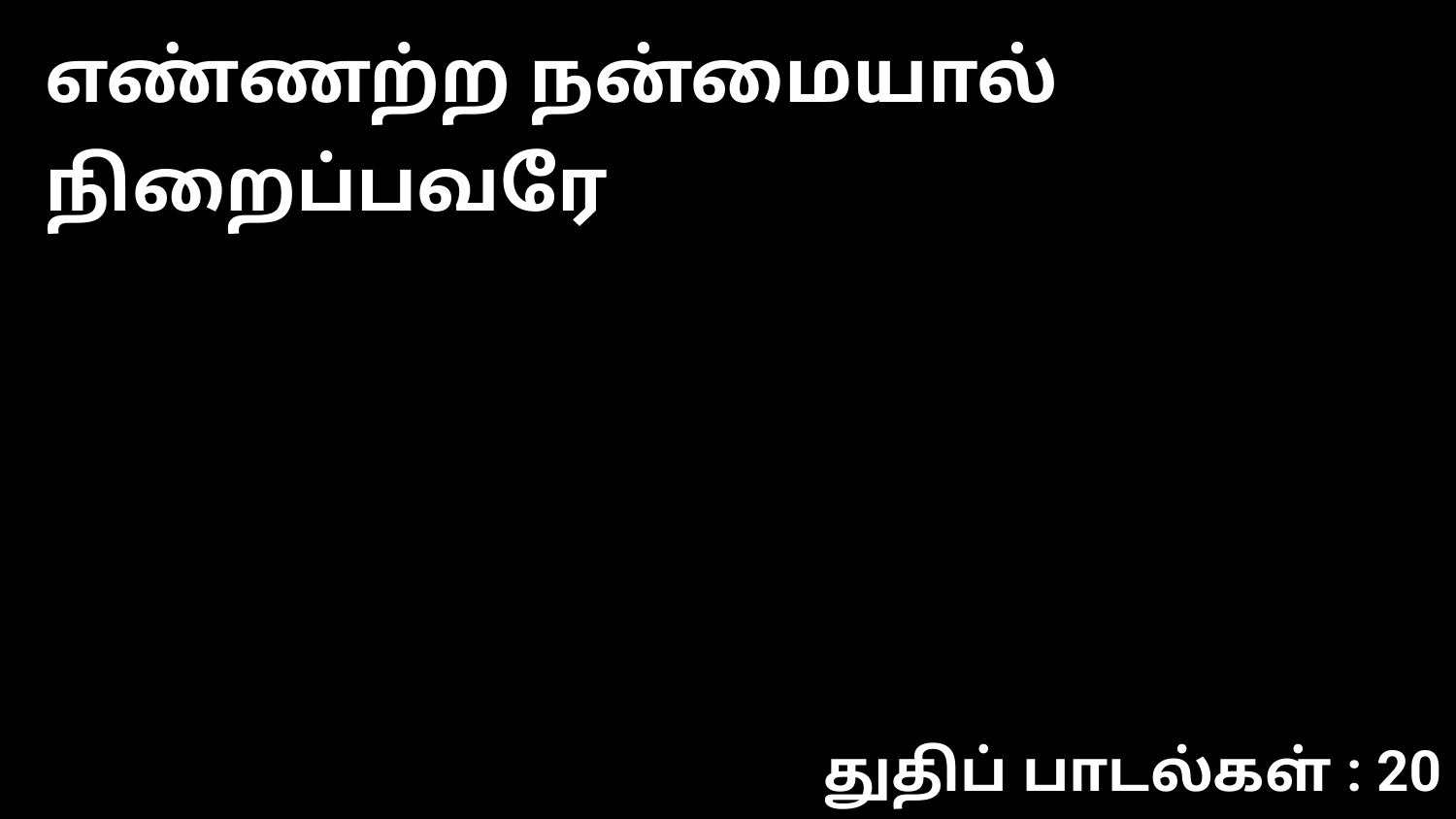

எண்ணற்ற நன்மையால் நிறைப்பவரே
துதிப் பாடல்கள் : 20